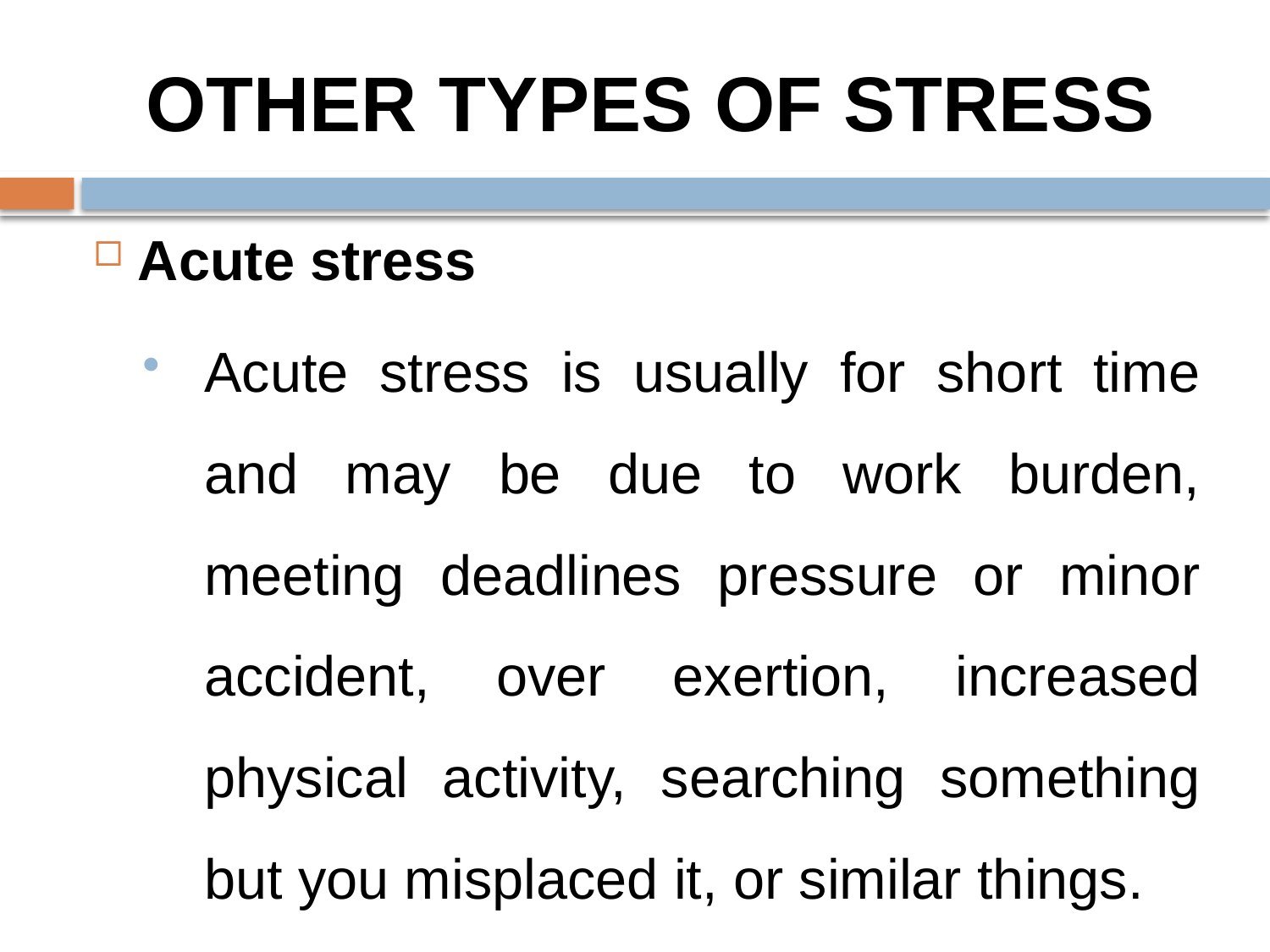

OTHER TYPES OF STRESS
Acute stress
Acute stress is usually for short time and may be due to work burden, meeting deadlines pressure or minor accident, over exertion, increased physical activity, searching something but you misplaced it, or similar things.